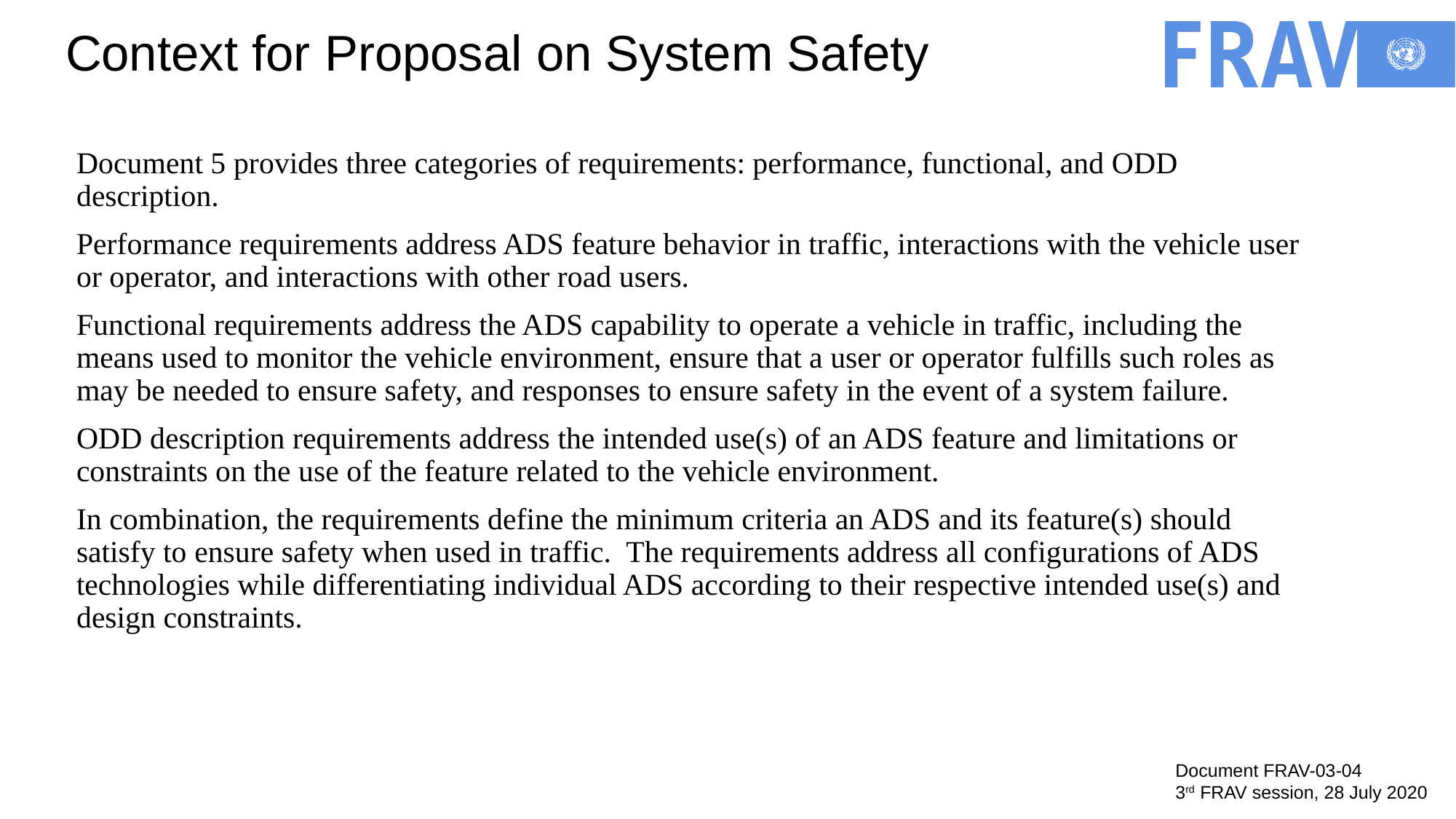

# Context for Proposal on System Safety
Document 5 provides three categories of requirements: performance, functional, and ODD description.
Performance requirements address ADS feature behavior in traffic, interactions with the vehicle user or operator, and interactions with other road users.
Functional requirements address the ADS capability to operate a vehicle in traffic, including the means used to monitor the vehicle environment, ensure that a user or operator fulfills such roles as may be needed to ensure safety, and responses to ensure safety in the event of a system failure.
ODD description requirements address the intended use(s) of an ADS feature and limitations or constraints on the use of the feature related to the vehicle environment.
In combination, the requirements define the minimum criteria an ADS and its feature(s) should satisfy to ensure safety when used in traffic.  The requirements address all configurations of ADS technologies while differentiating individual ADS according to their respective intended use(s) and design constraints.